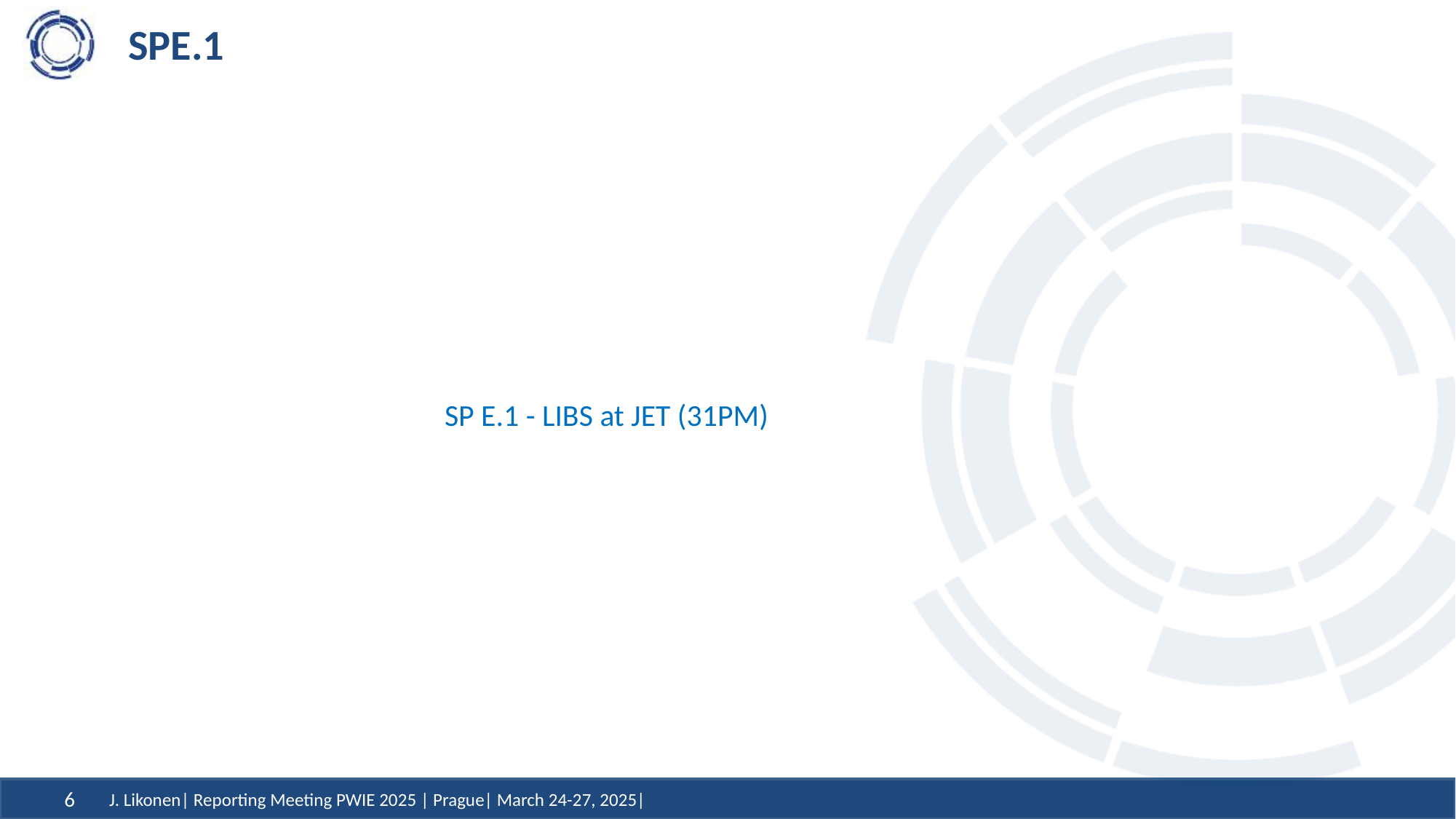

# SPE.1
SP E.1 - LIBS at JET (31PM)
J. Likonen| Reporting Meeting PWIE 2025 | Prague| March 24-27, 2025|

6